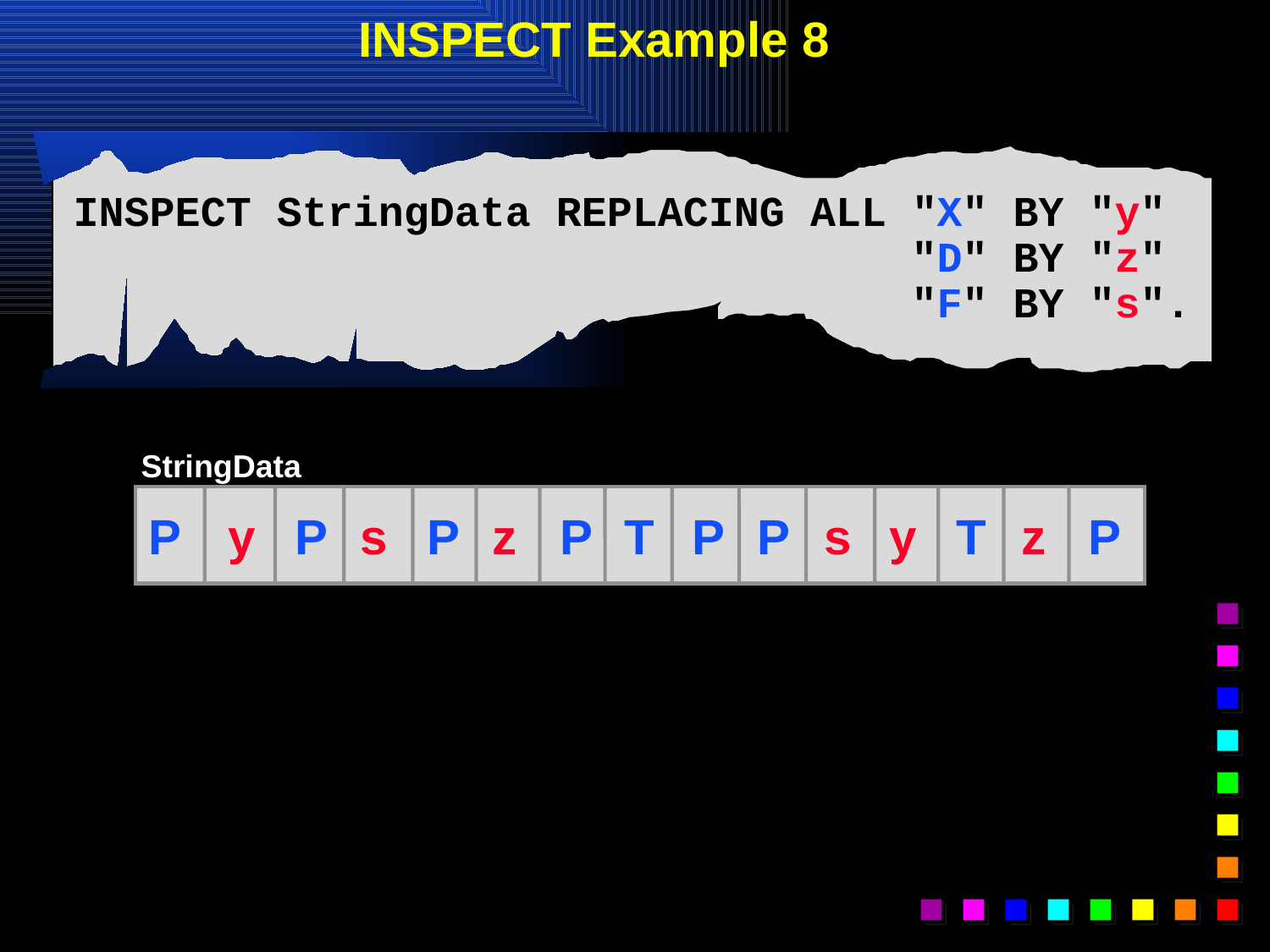

# INSPECT Example 8

INSPECT StringData REPLACING ALL "X" BY "y"
                                 "D" BY "z"
                                 "F" BY "s".

StringData

P	y	P	s	P	z	P	T	P	P	s 	y 	T	z	P